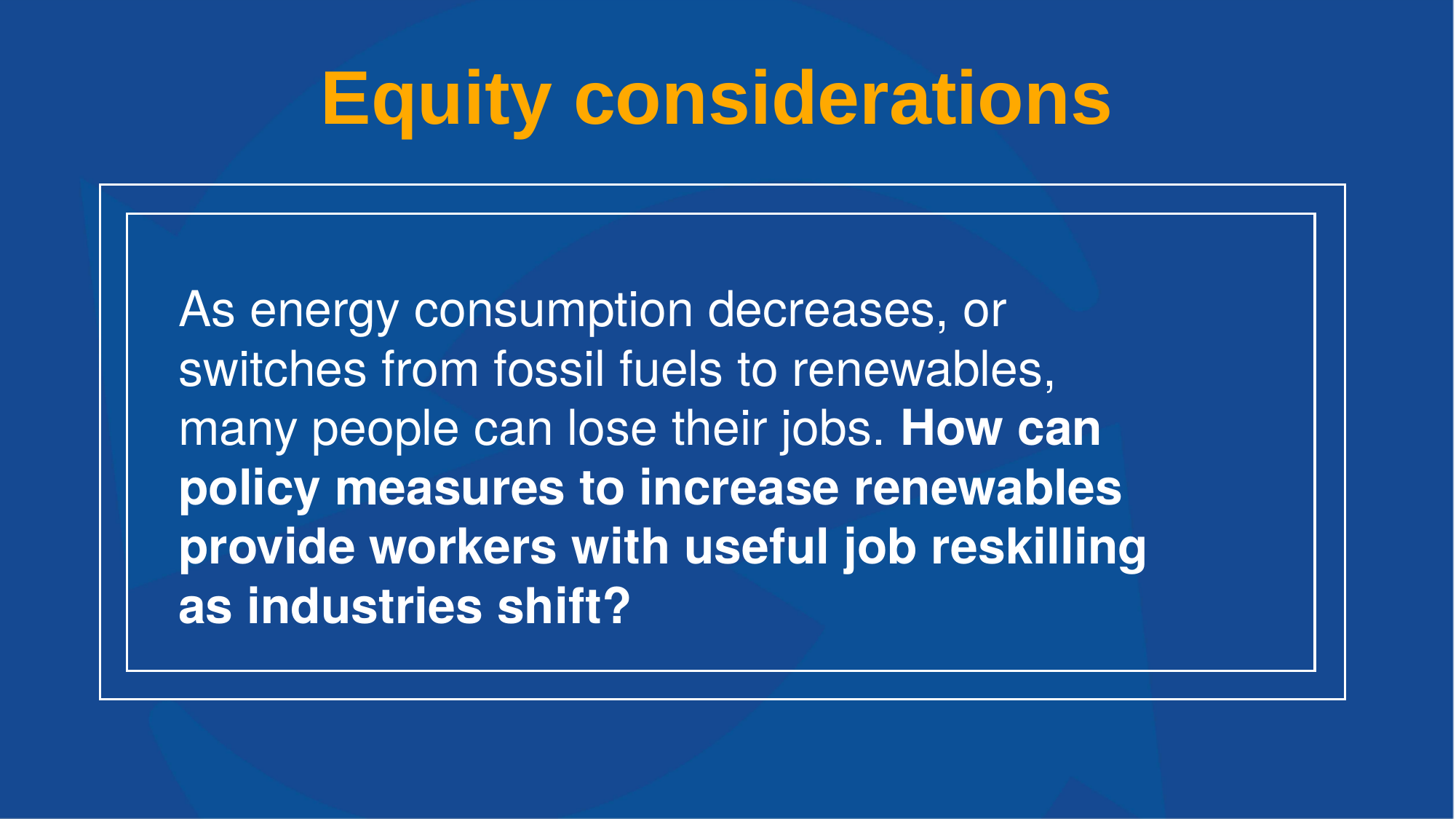

# Equity considerations

As energy consumption decreases, or switches from fossil fuels to renewables, many people can lose their jobs. How can policy measures to increase renewables provide workers with useful job reskilling as industries shift?